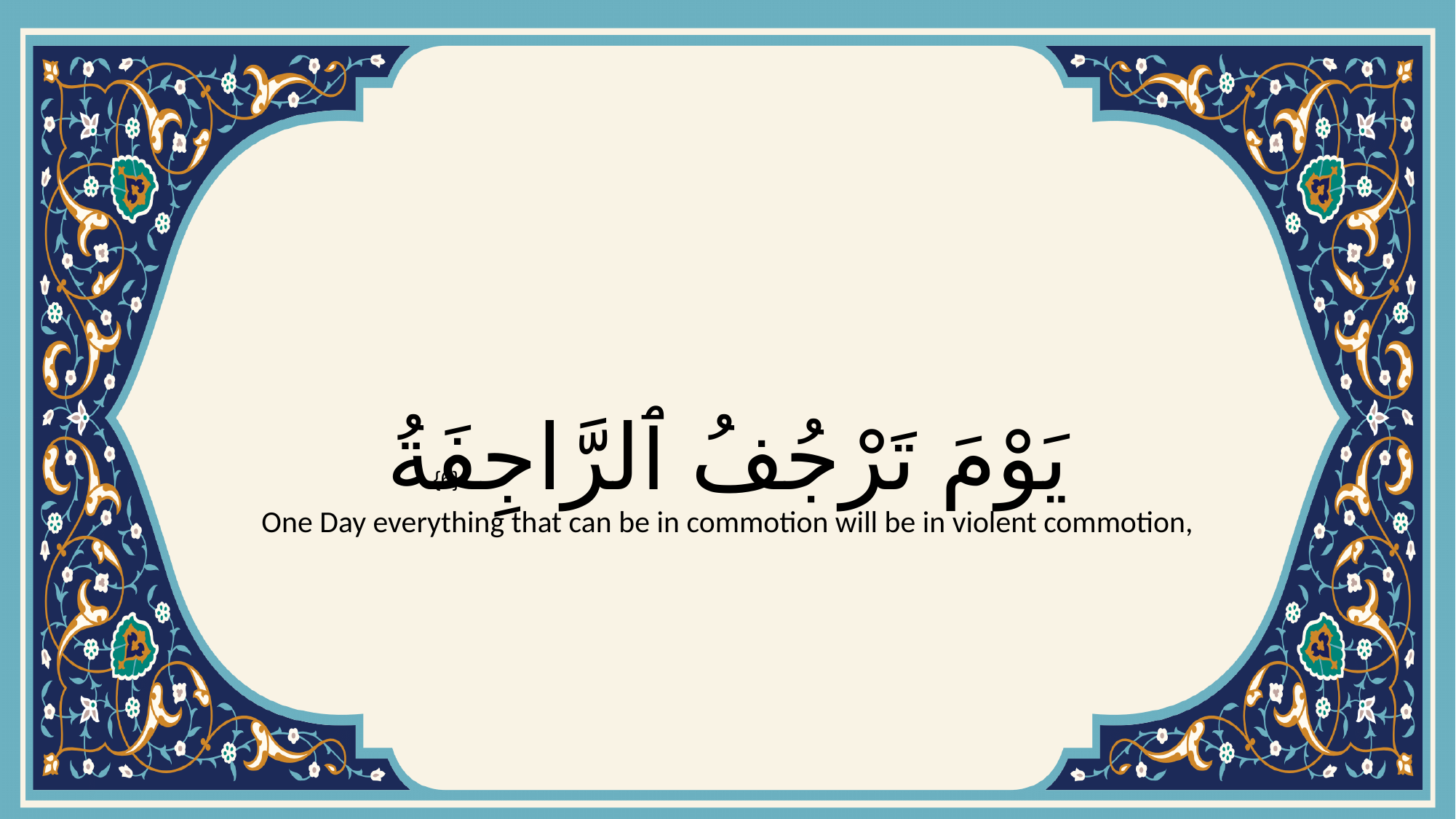

# يَوْمَ تَرْجُفُ ٱلرَّاجِفَةُ
{6}
One Day everything that can be in commotion will be in violent commotion,